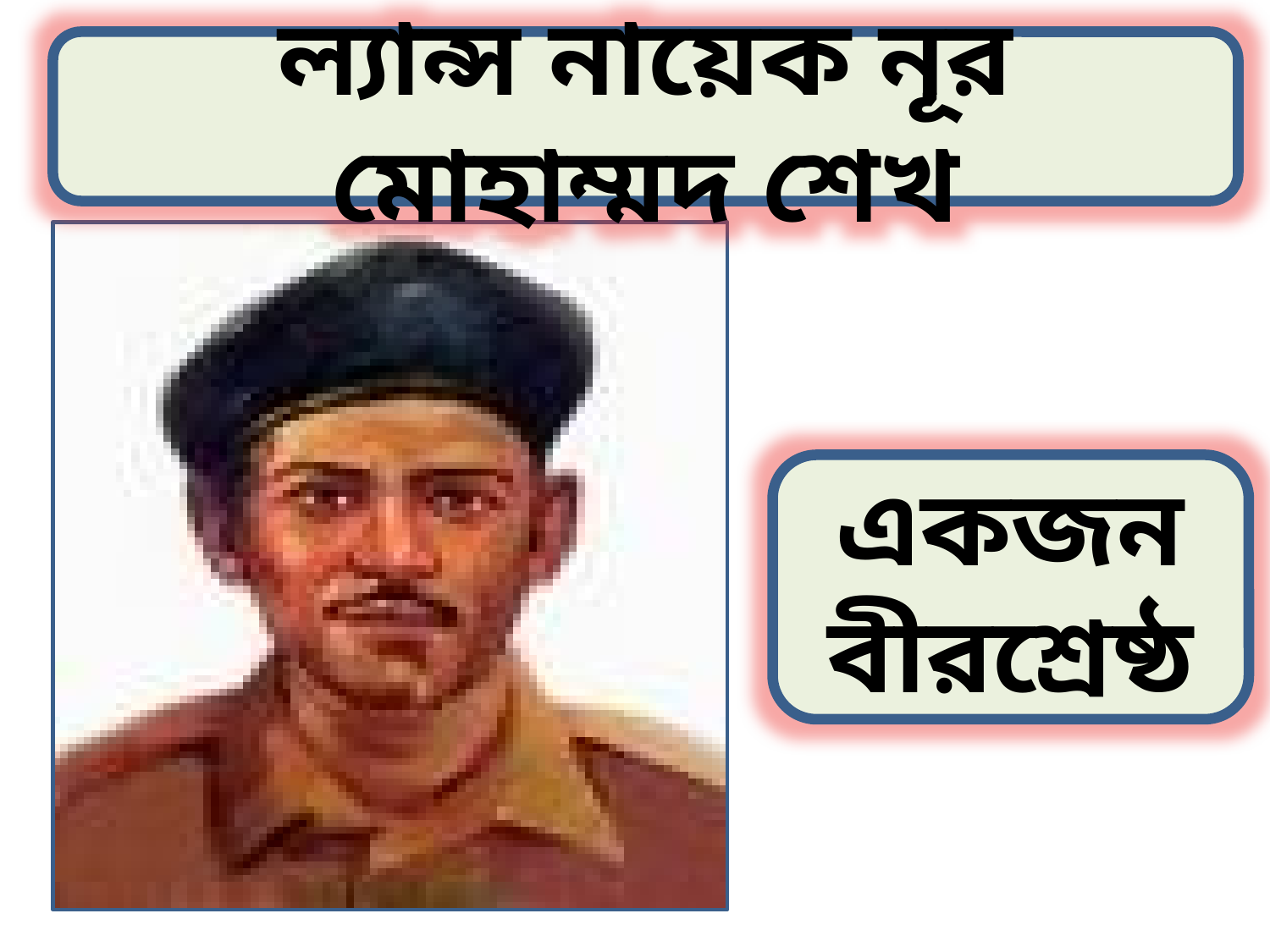

ল্যান্স নায়েক নূর মোহাম্মদ শেখ

একজন বীরশ্রেষ্ঠ